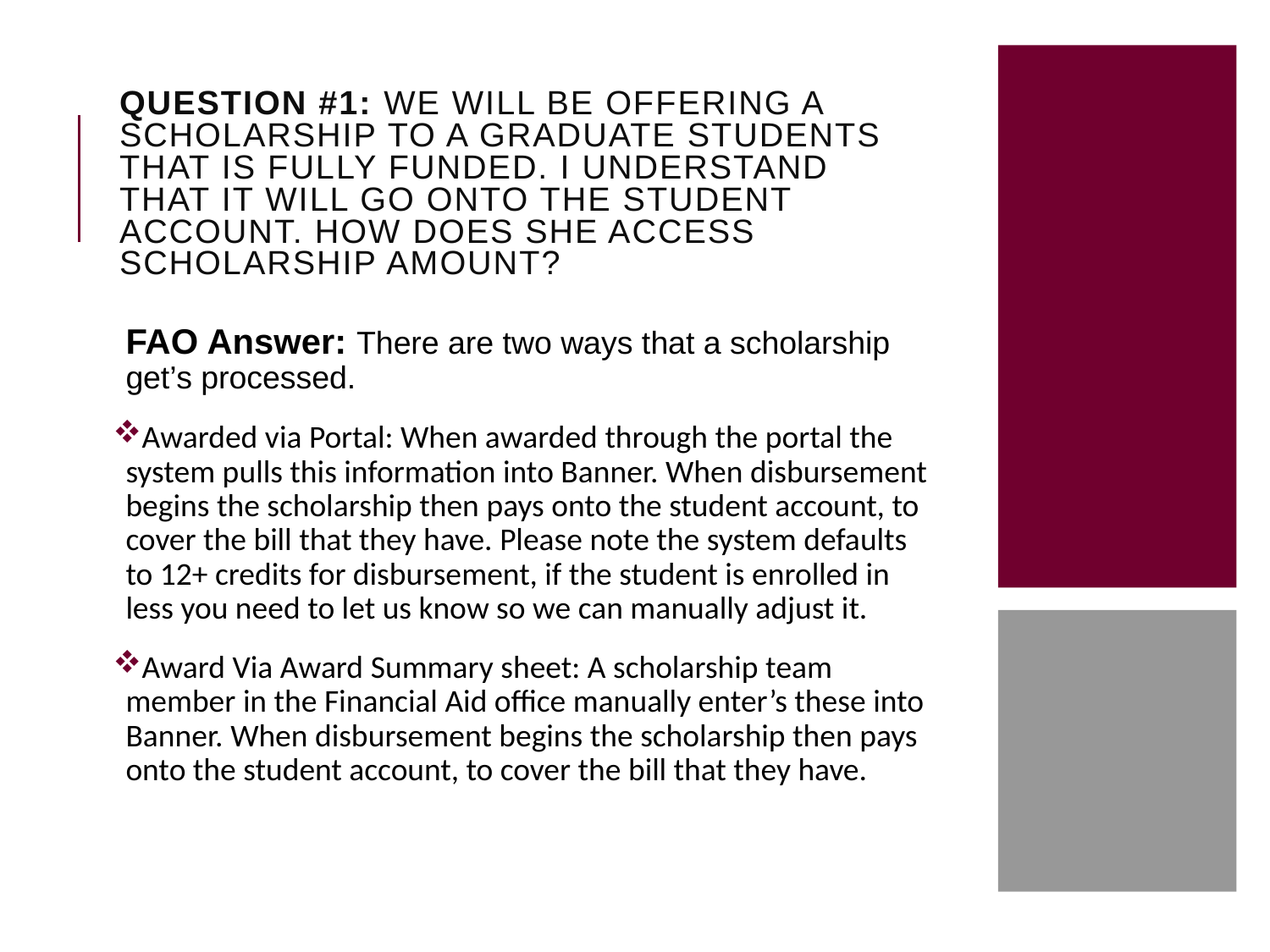

# Question #1: We will be offering a scholarship to a graduate students that is fully funded. I understand that it will go onto the student account. How does she access scholarship amount?
FAO Answer: There are two ways that a scholarship get’s processed.
Awarded via Portal: When awarded through the portal the system pulls this information into Banner. When disbursement begins the scholarship then pays onto the student account, to cover the bill that they have. Please note the system defaults to 12+ credits for disbursement, if the student is enrolled in less you need to let us know so we can manually adjust it.
Award Via Award Summary sheet: A scholarship team member in the Financial Aid office manually enter’s these into Banner. When disbursement begins the scholarship then pays onto the student account, to cover the bill that they have.